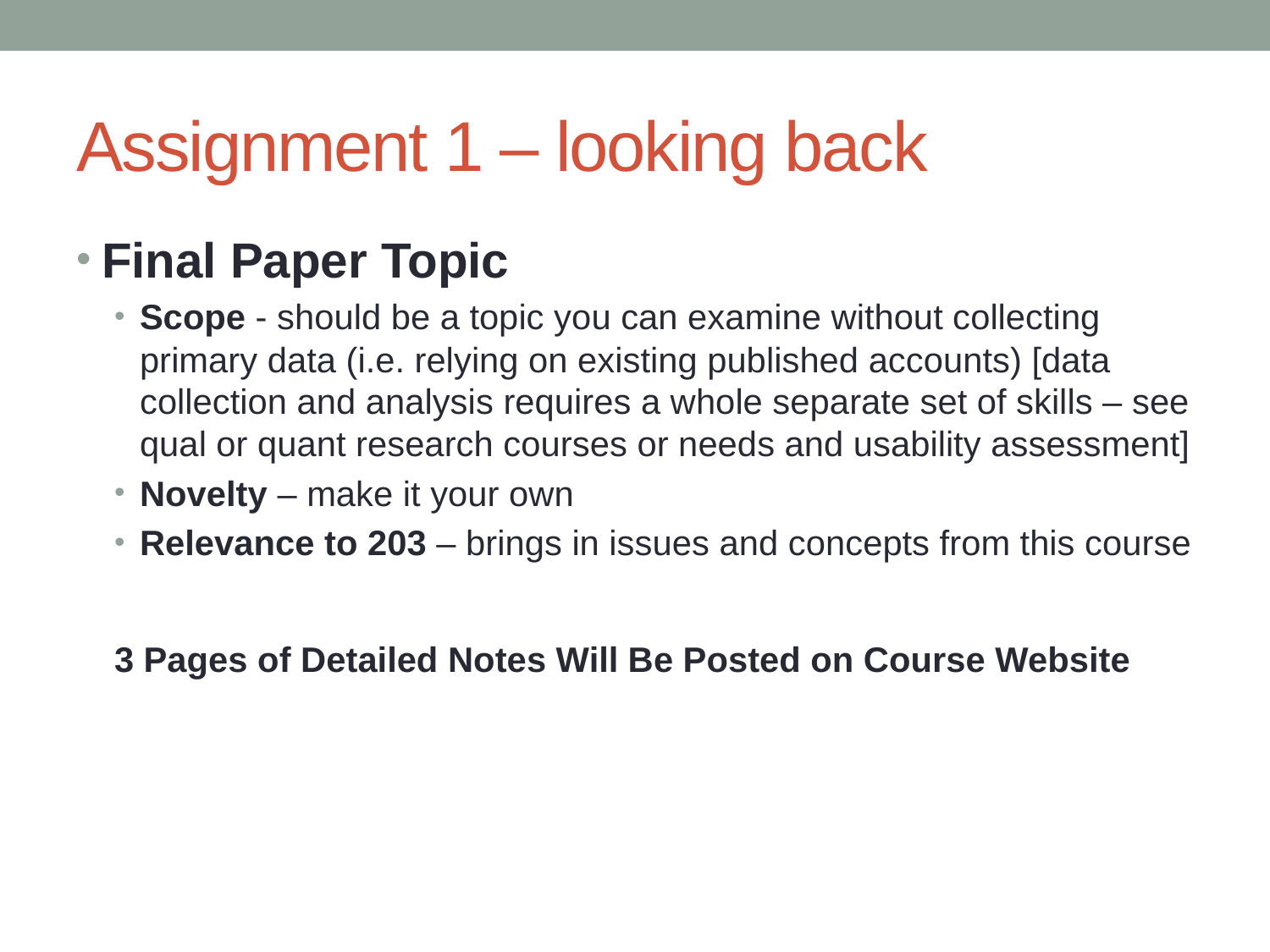

# Assignment 1 – looking back
Final Paper Topic
Scope - should be a topic you can examine without collecting primary data (i.e. relying on existing published accounts) [data collection and analysis requires a whole separate set of skills – see qual or quant research courses or needs and usability assessment]
Novelty – make it your own
Relevance to 203 – brings in issues and concepts from this course

3 Pages of Detailed Notes Will Be Posted on Course Website